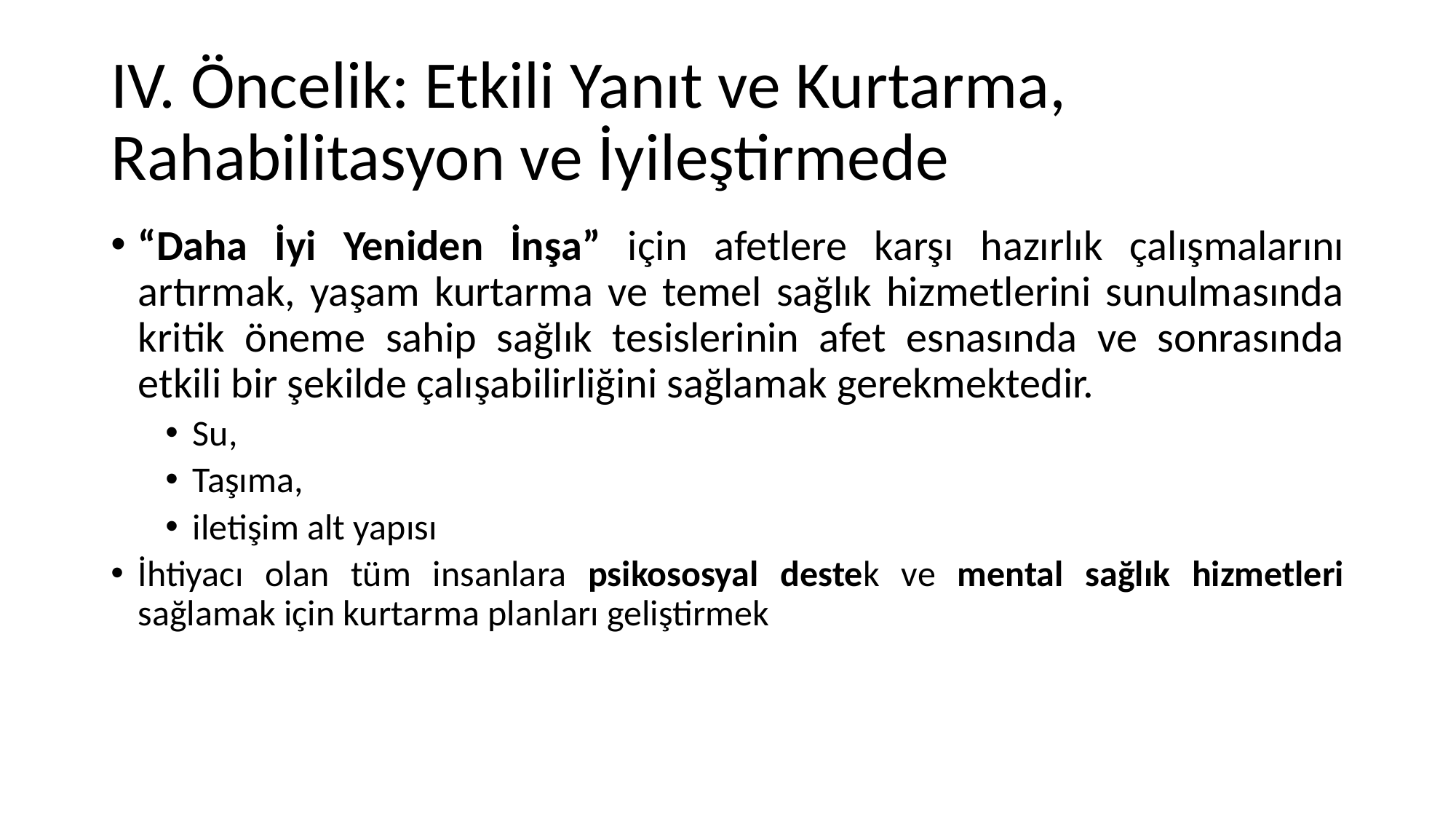

# IV. Öncelik: Etkili Yanıt ve Kurtarma, Rahabilitasyon ve İyileştirmede
“Daha İyi Yeniden İnşa” için afetlere karşı hazırlık çalışmalarını artırmak, yaşam kurtarma ve temel sağlık hizmetlerini sunulmasında kritik öneme sahip sağlık tesislerinin afet esnasında ve sonrasında etkili bir şekilde çalışabilirliğini sağlamak gerekmektedir.
Su,
Taşıma,
iletişim alt yapısı
İhtiyacı olan tüm insanlara psikososyal destek ve mental sağlık hizmetleri sağlamak için kurtarma planları geliştirmek